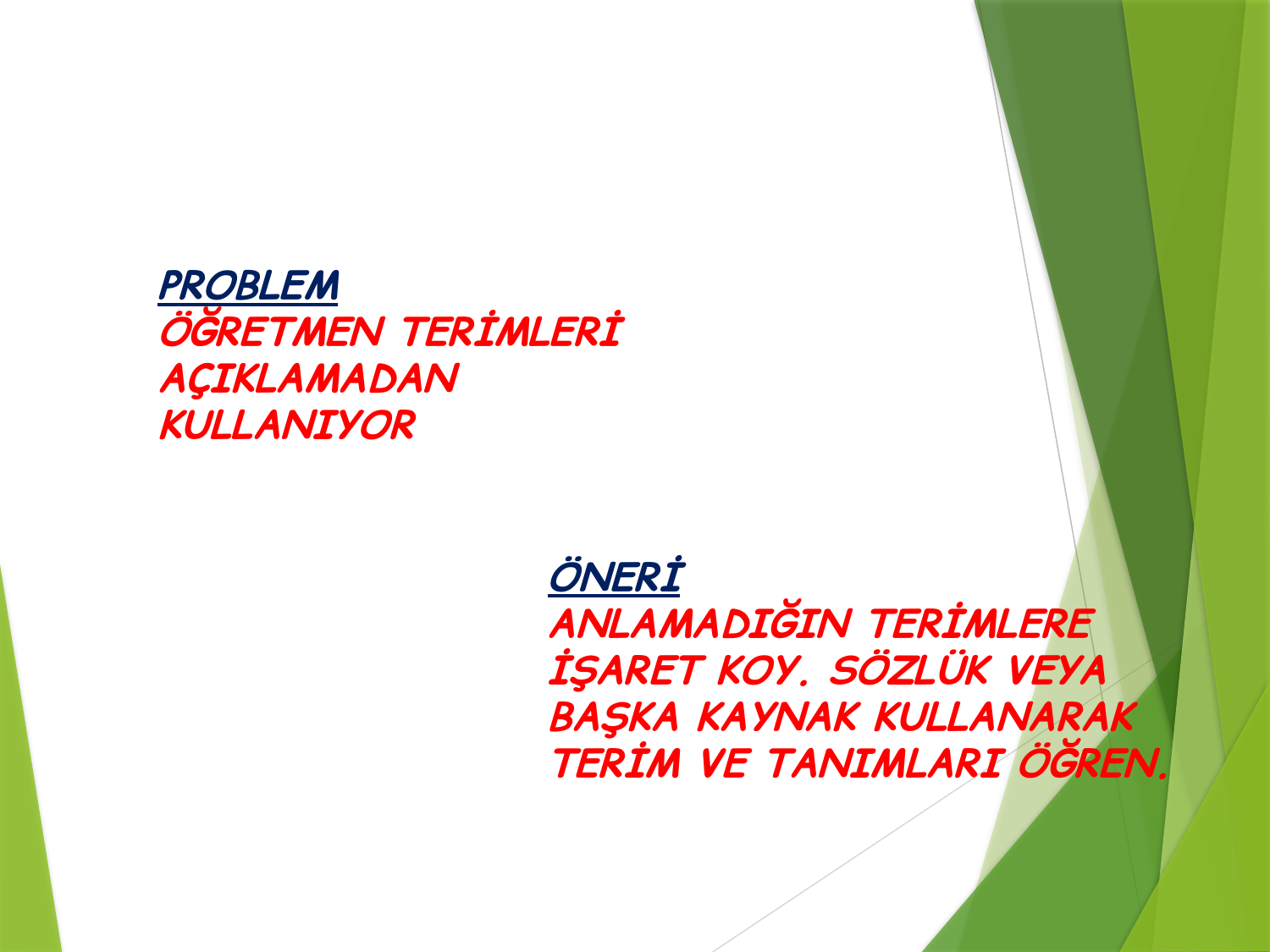

PROBLEM
ÖĞRETMEN TERİMLERİ AÇIKLAMADAN KULLANIYOR
ÖNERİ
ANLAMADIĞIN TERİMLERE İŞARET KOY. SÖZLÜK VEYA BAŞKA KAYNAK KULLANARAK TERİM VE TANIMLARI ÖĞREN.